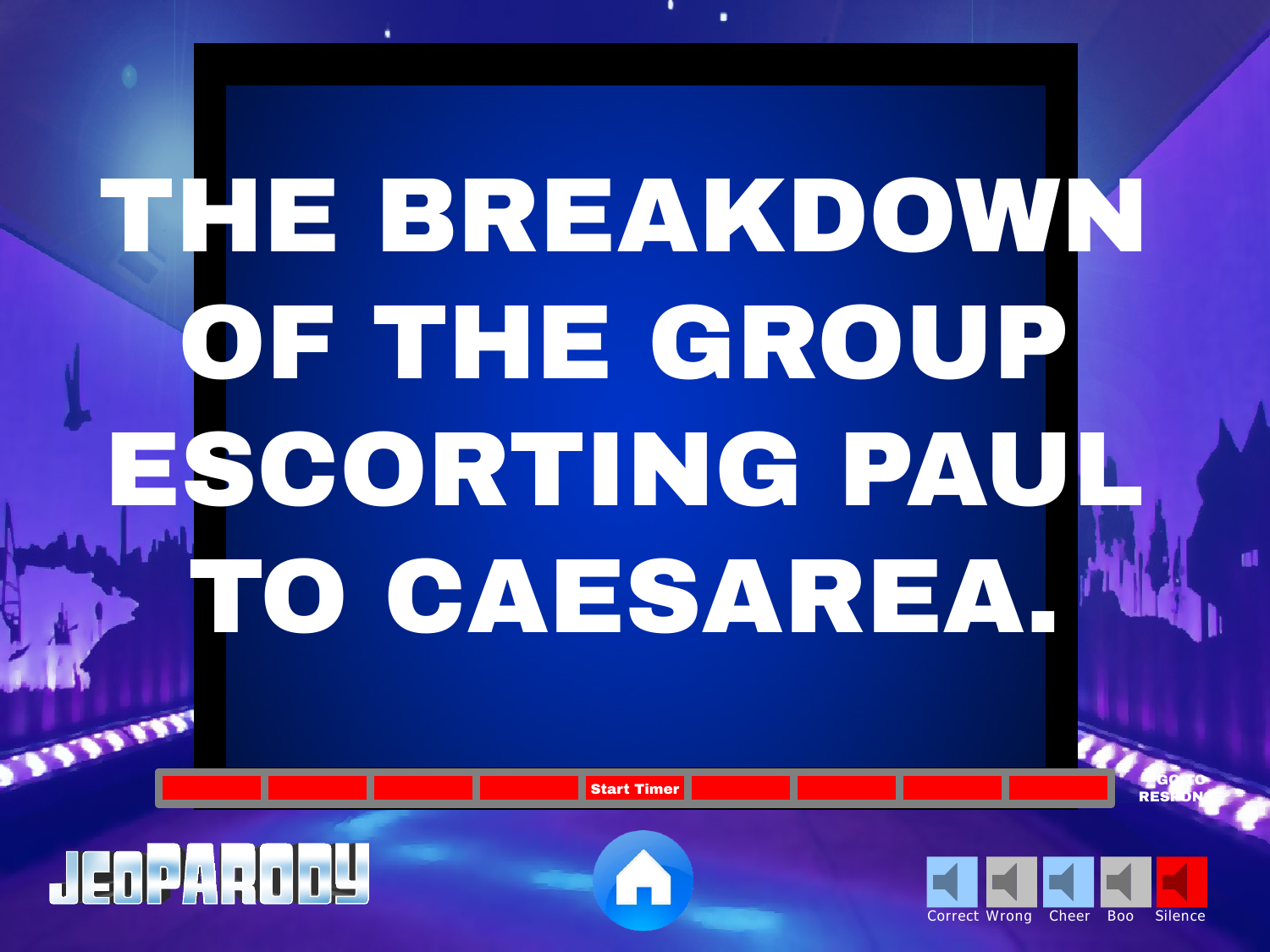

THE BREAKDOWN OF THE GROUP ESCORTING PAUL TO CAESAREA.